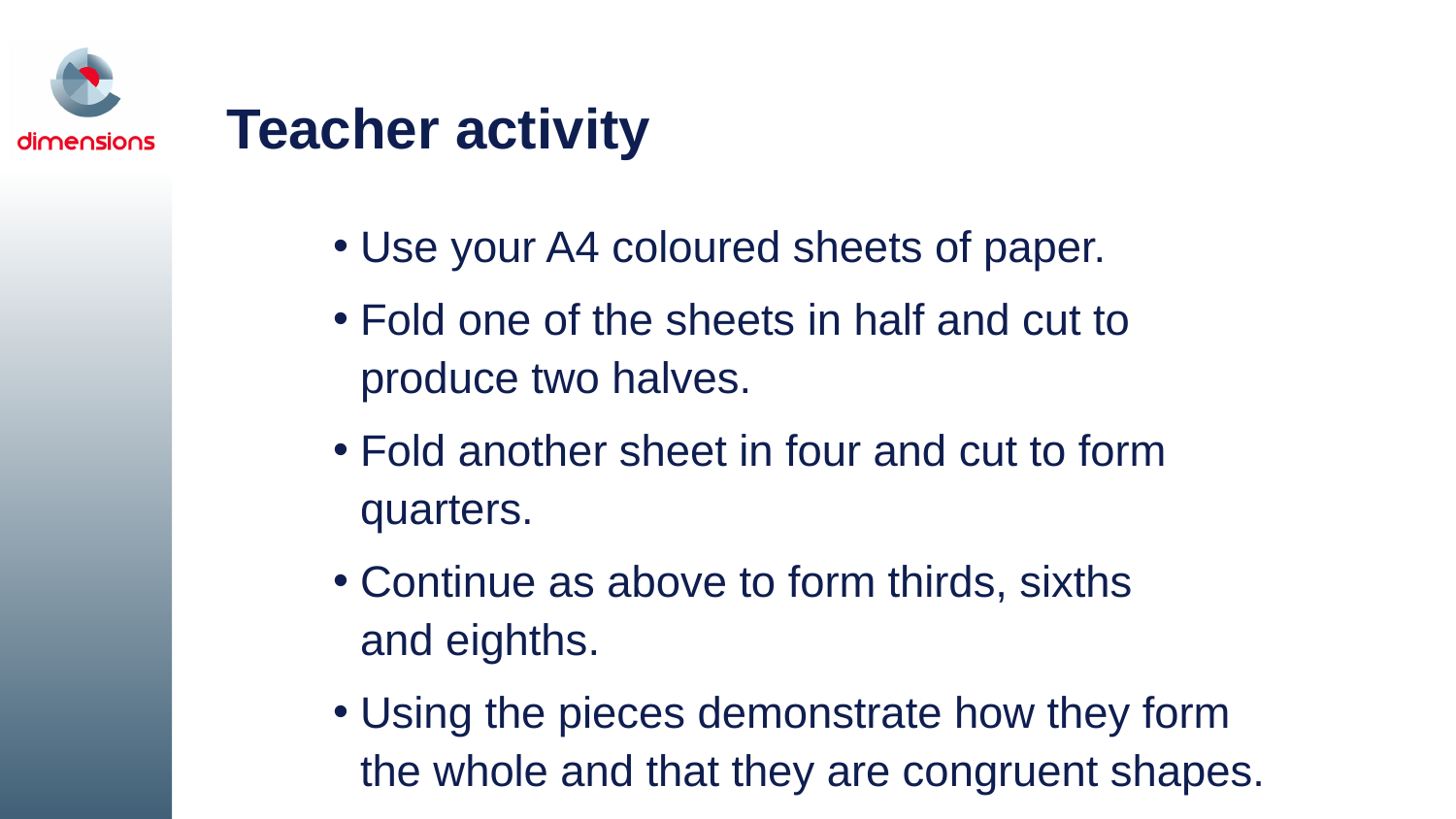

# Teacher activity
Use your A4 coloured sheets of paper.
Fold one of the sheets in half and cut to
produce two halves.
Fold another sheet in four and cut to form quarters.
Continue as above to form thirds, sixths
and eighths.
Using the pieces demonstrate how they form
the whole and that they are congruent shapes.